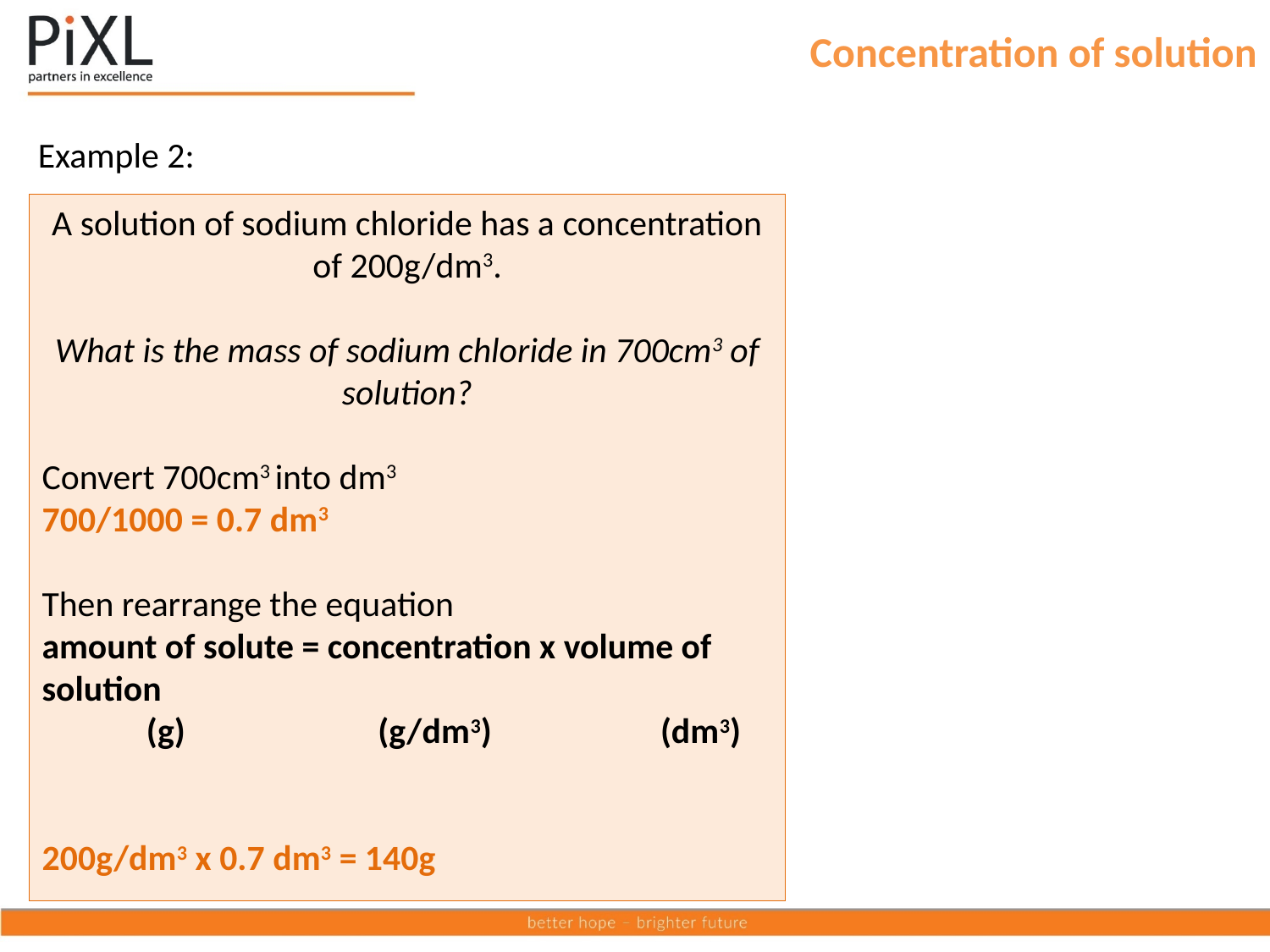

# Concentration of solution
Example 2:
A solution of sodium chloride has a concentration of 200g/dm3.

What is the mass of sodium chloride in 700cm3 of solution?

Convert 700cm3 into dm3
700/1000 = 0.7 dm3

Then rearrange the equation
amount of solute = concentration x volume of solution
             (g)                        (g/dm3)                     (dm3)

200g/dm3 x 0.7 dm3 = 140g